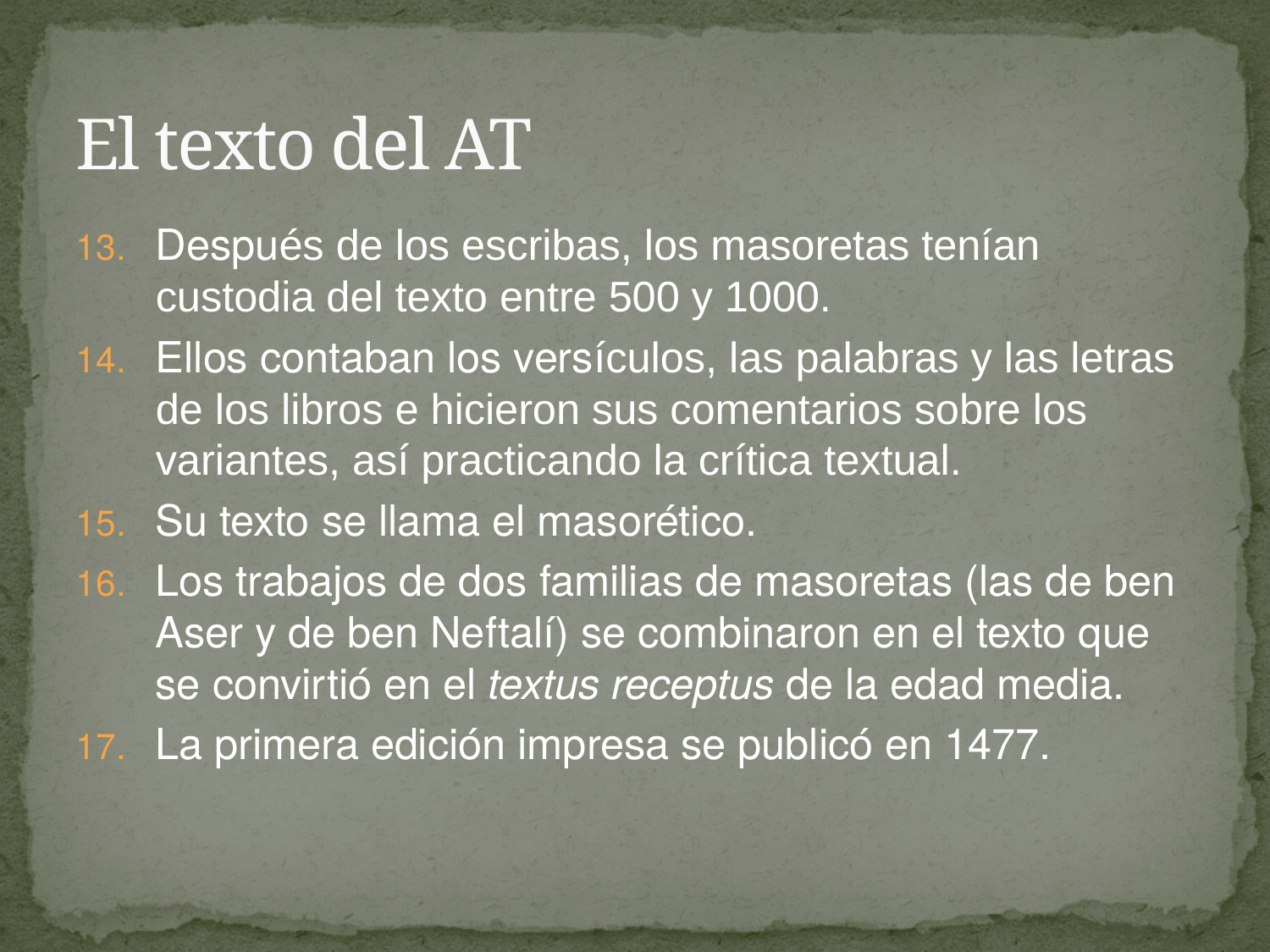

# El texto del AT
Después de los escribas, los masoretas tenían custodia del texto entre 500 y 1000.
Ellos contaban los versículos, las palabras y las letras de los libros e hicieron sus comentarios sobre los variantes, así practicando la crítica textual.
Su texto se llama el masorético.
Los trabajos de dos familias de masoretas (las de ben Aser y de ben Neftalí) se combinaron en el texto que se convirtió en el textus receptus de la edad media.
La primera edición impresa se publicó en 1477.